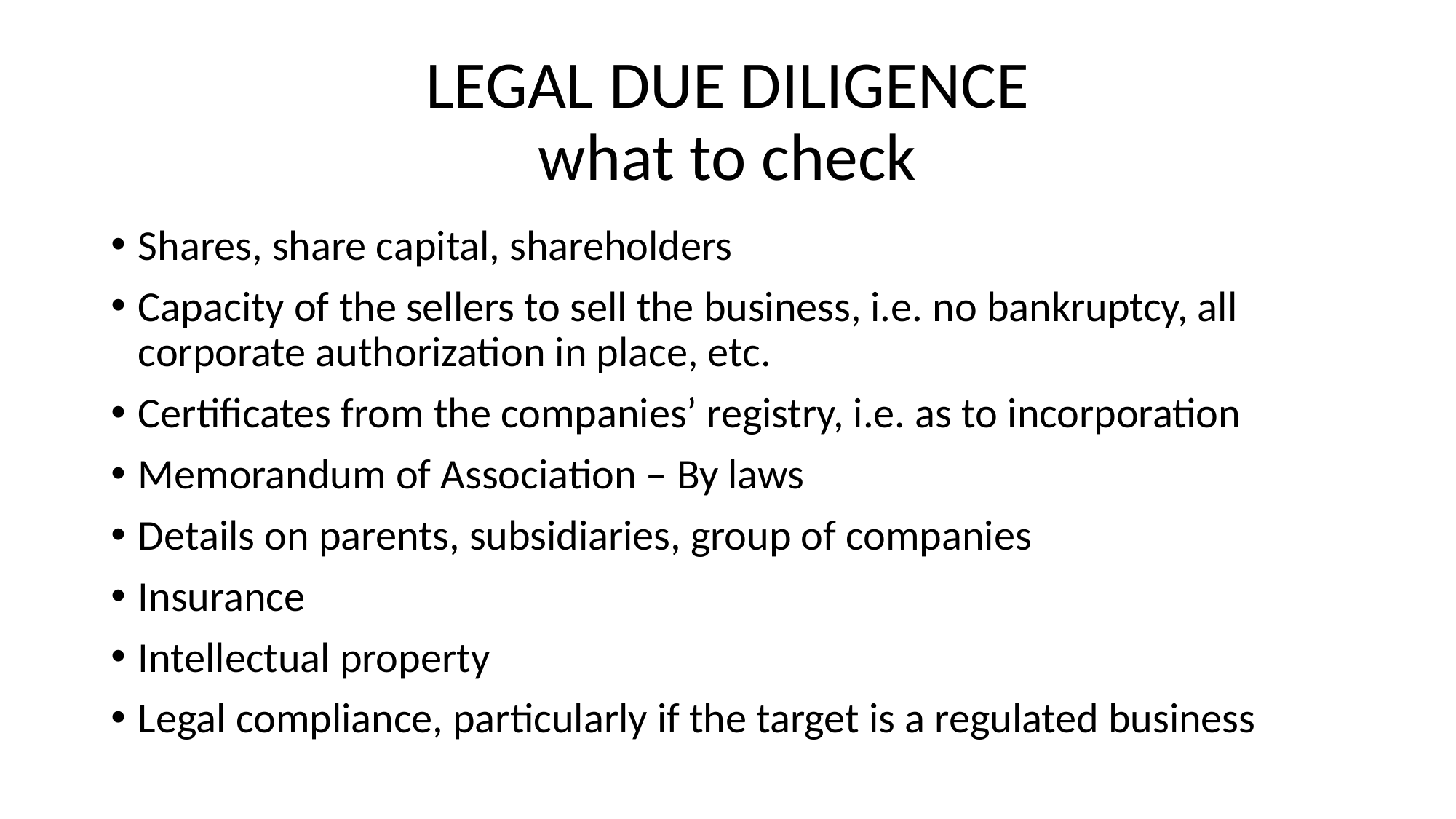

# LEGAL DUE DILIGENCE what to check
Shares, share capital, shareholders
Capacity of the sellers to sell the business, i.e. no bankruptcy, all corporate authorization in place, etc.
Certificates from the companies’ registry, i.e. as to incorporation
Memorandum of Association – By laws
Details on parents, subsidiaries, group of companies
Insurance
Intellectual property
Legal compliance, particularly if the target is a regulated business